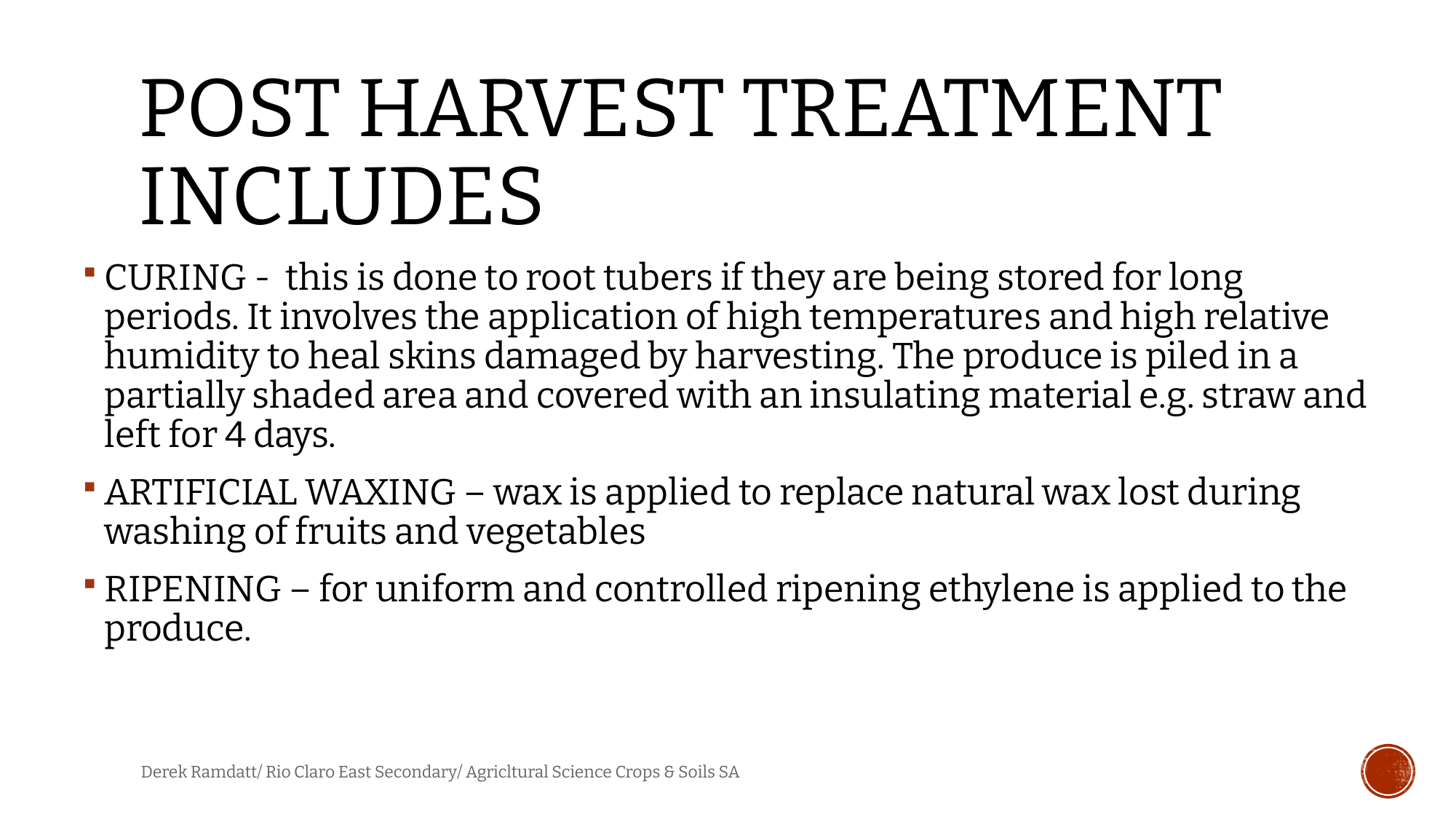

# Post harvest treatment includes
CURING -  this is done to root tubers if they are being stored for long periods. It involves the application of high temperatures and high relative humidity to heal skins damaged by harvesting. The produce is piled in a partially shaded area and covered with an insulating material e.g. straw and left for 4 days.
ARTIFICIAL WAXING – wax is applied to replace natural wax lost during washing of fruits and vegetables
RIPENING – for uniform and controlled ripening ethylene is applied to the produce.
Derek Ramdatt/ Rio Claro East Secondary/ Agricltural Science Crops & Soils SA